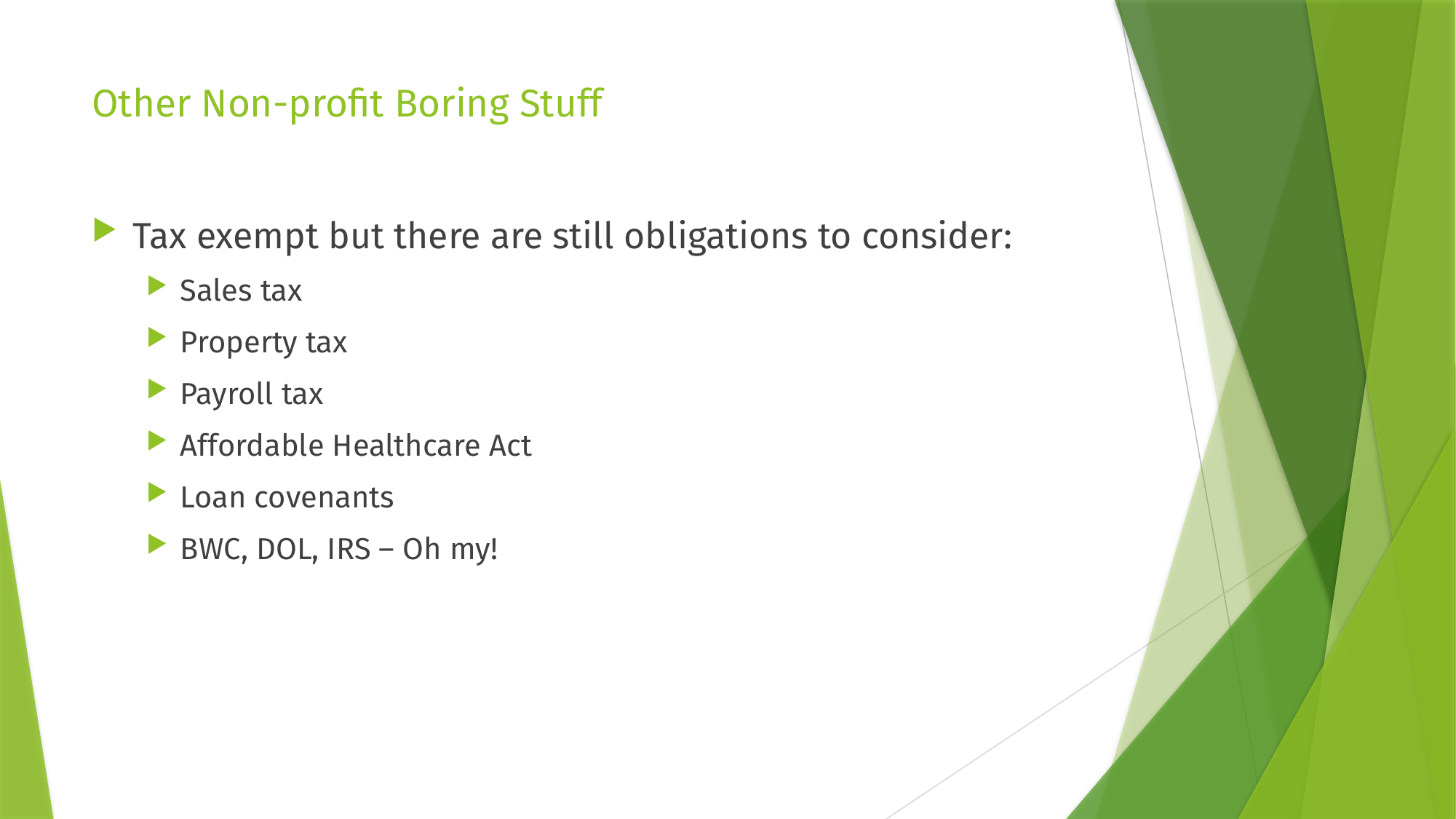

# Other Non-profit Boring Stuff
Tax exempt but there are still obligations to consider:
Sales tax
Property tax
Payroll tax
Affordable Healthcare Act
Loan covenants
BWC, DOL, IRS – Oh my!